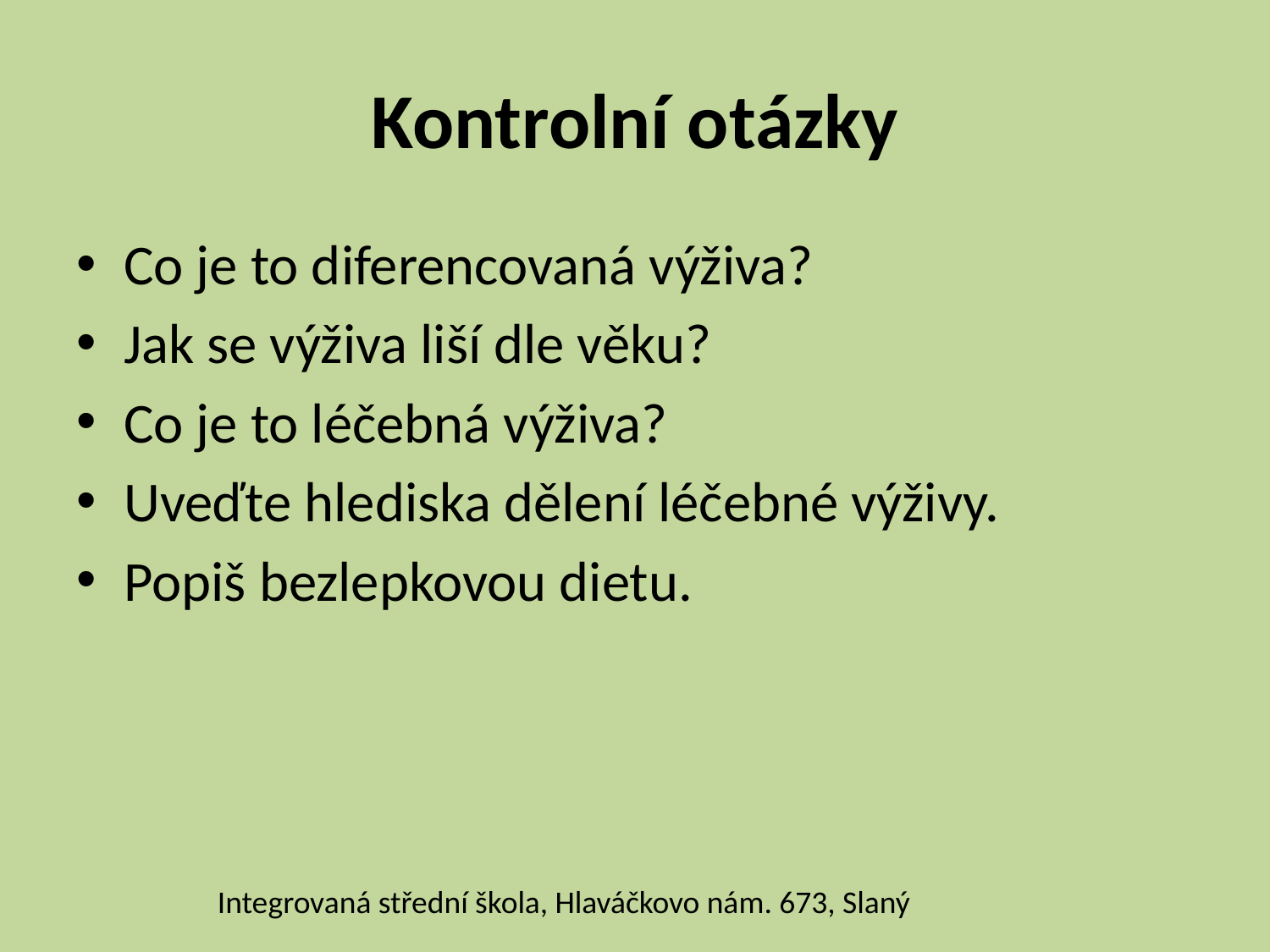

# Kontrolní otázky
Co je to diferencovaná výživa?
Jak se výživa liší dle věku?
Co je to léčebná výživa?
Uveďte hlediska dělení léčebné výživy.
Popiš bezlepkovou dietu.
Integrovaná střední škola, Hlaváčkovo nám. 673, Slaný